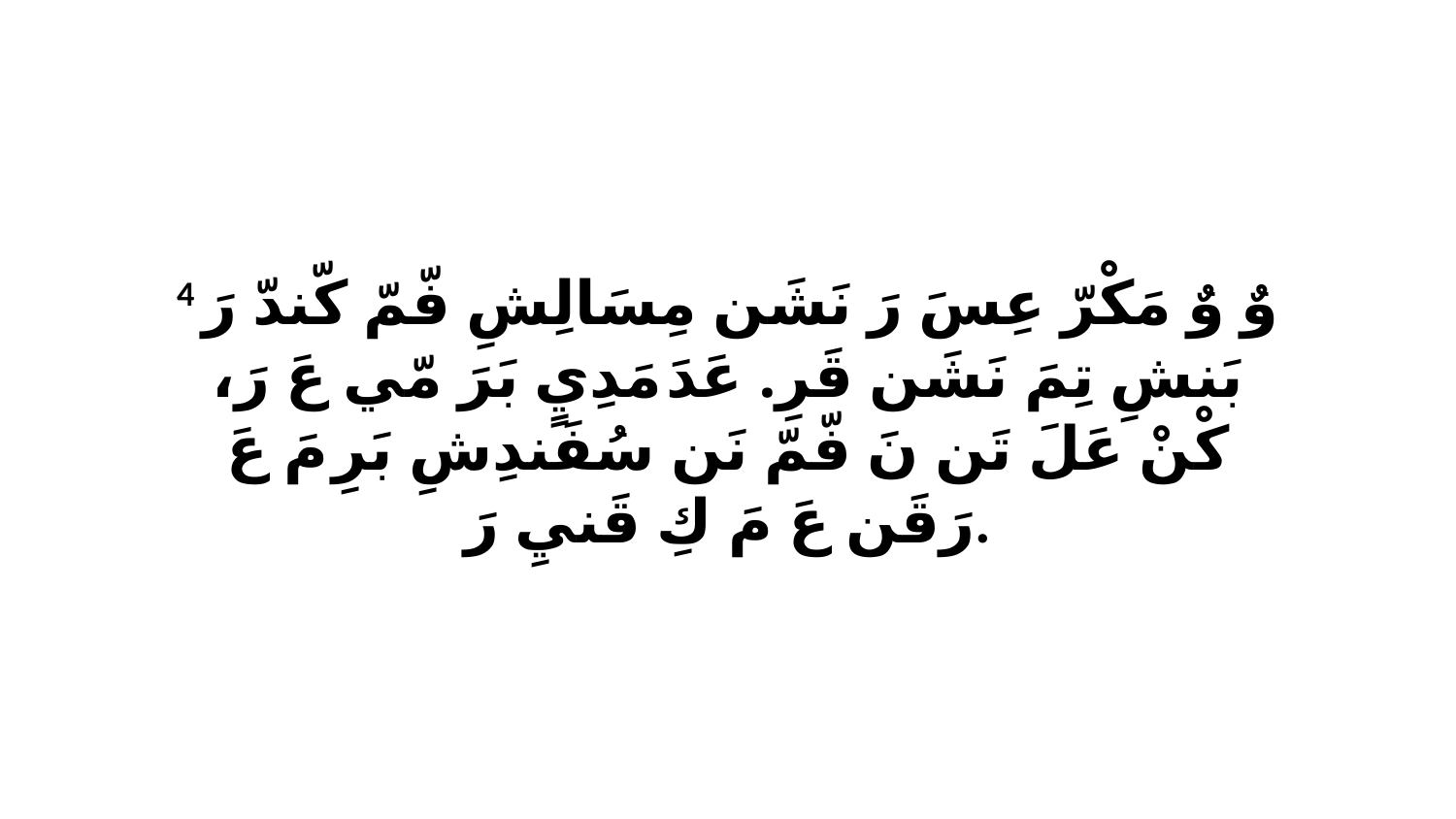

4 وٌ وٌ مَكْرّ عِسَ رَ نَشَن مِسَالِشِ فّمّ كّندّ رَ بَنشِ تِمَ نَشَن قَرِ. عَدَ مَدِيٍ بَرَ مّي عَ رَ، كْنْ عَلَ تَن نَ فّمّ نَن سُفَندِشِ بَرِ مَ عَ رَقَن عَ مَ كِ قَنيِ رَ.